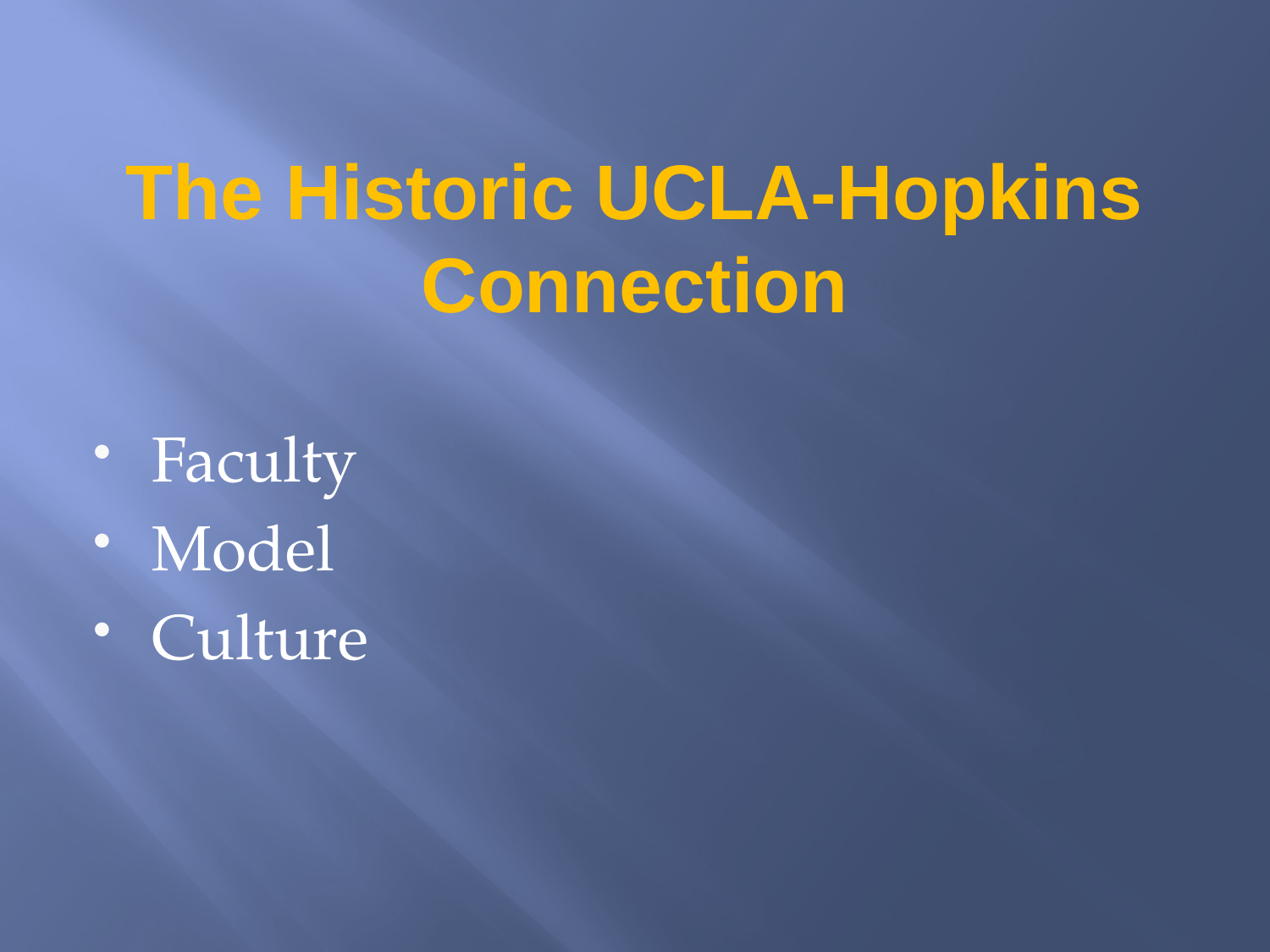

# The Historic UCLA-Hopkins Connection
Faculty
Model
Culture